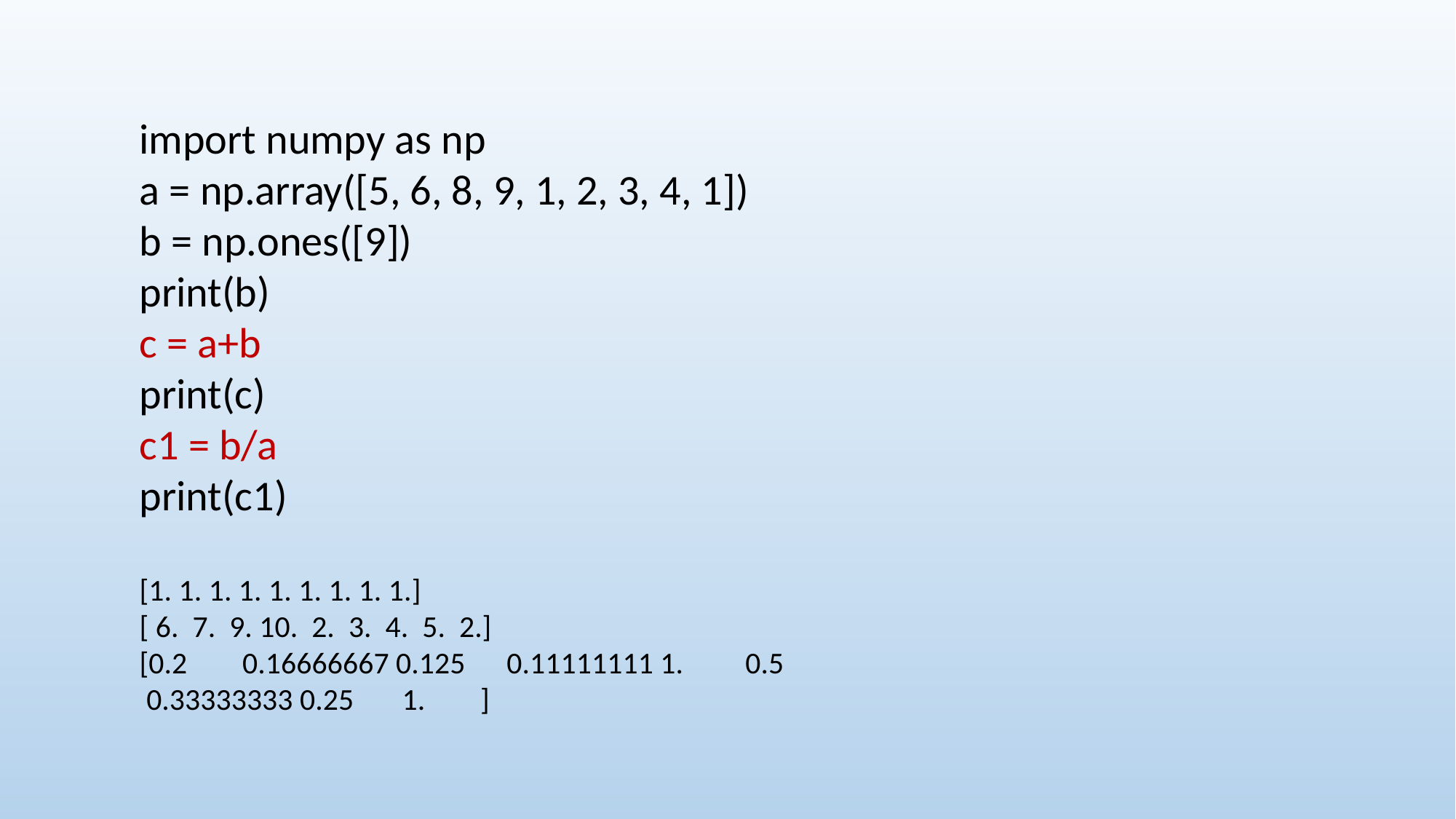

import numpy as np
a = np.array([5, 6, 8, 9, 1, 2, 3, 4, 1])
b = np.ones([9])
print(b)
c = a+b
print(c)
c1 = b/a
print(c1)

[1. 1. 1. 1. 1. 1. 1. 1. 1.]
[ 6.  7.  9. 10.  2.  3.  4.  5.  2.]
[0.2        0.16666667 0.125      0.11111111 1.         0.5
 0.33333333 0.25       1.        ]